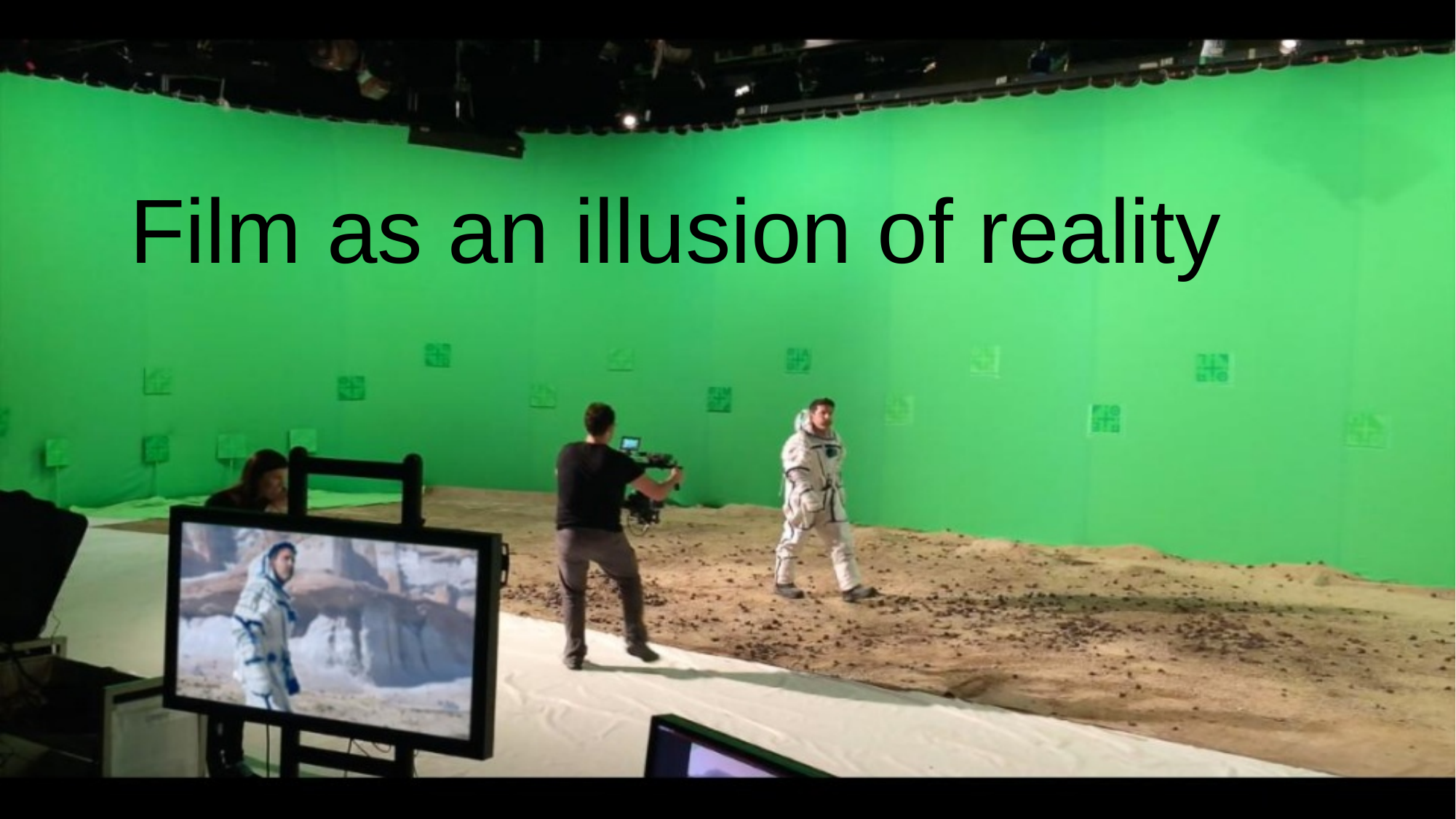

# Film as an illusion of reality